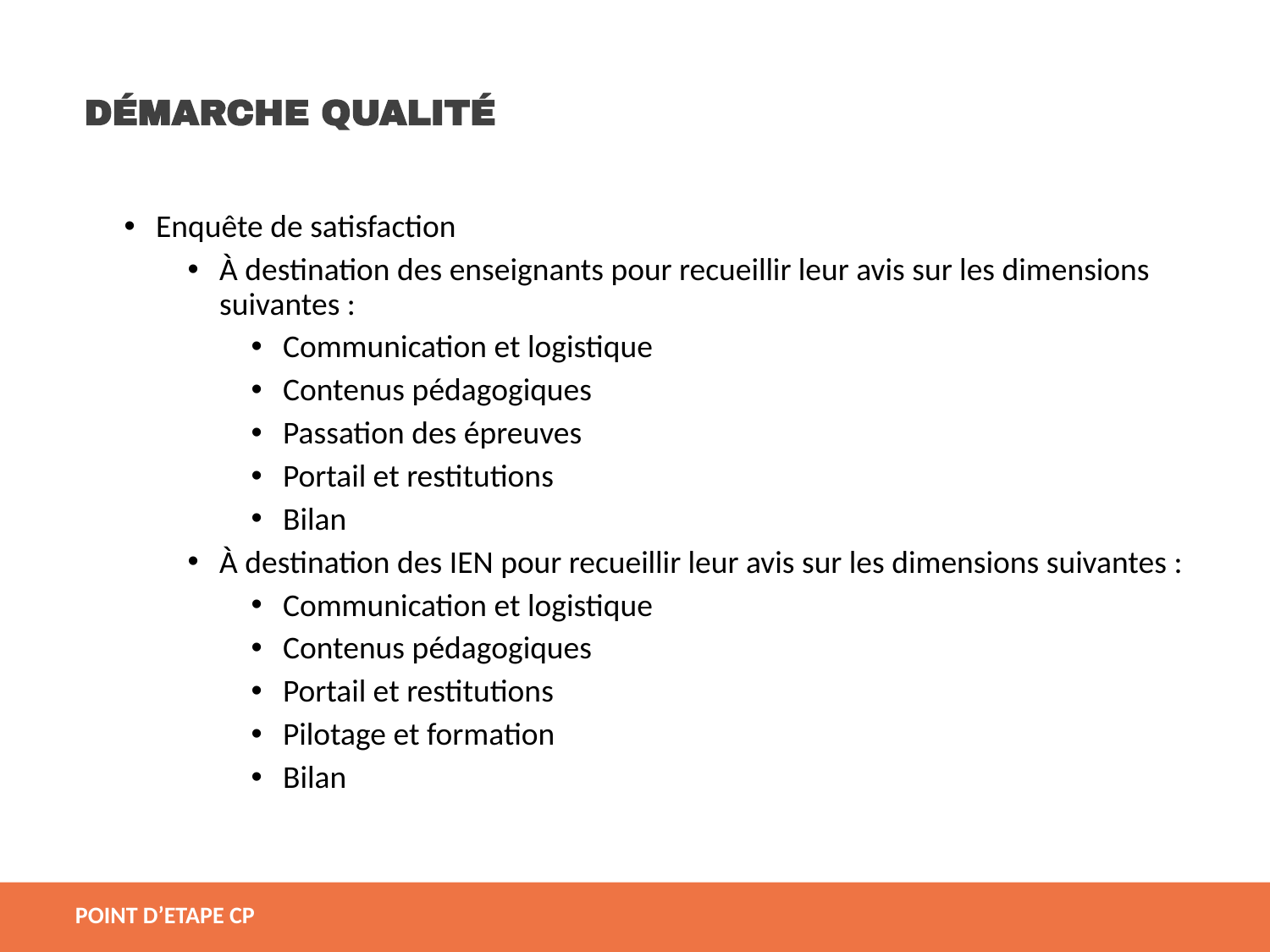

DÉMARCHE QUALITÉ

Enquête de satisfaction
À destination des enseignants pour recueillir leur avis sur les dimensions suivantes :
Communication et logistique
Contenus pédagogiques
Passation des épreuves
Portail et restitutions
Bilan
À destination des IEN pour recueillir leur avis sur les dimensions suivantes :
Communication et logistique
Contenus pédagogiques
Portail et restitutions
Pilotage et formation
Bilan